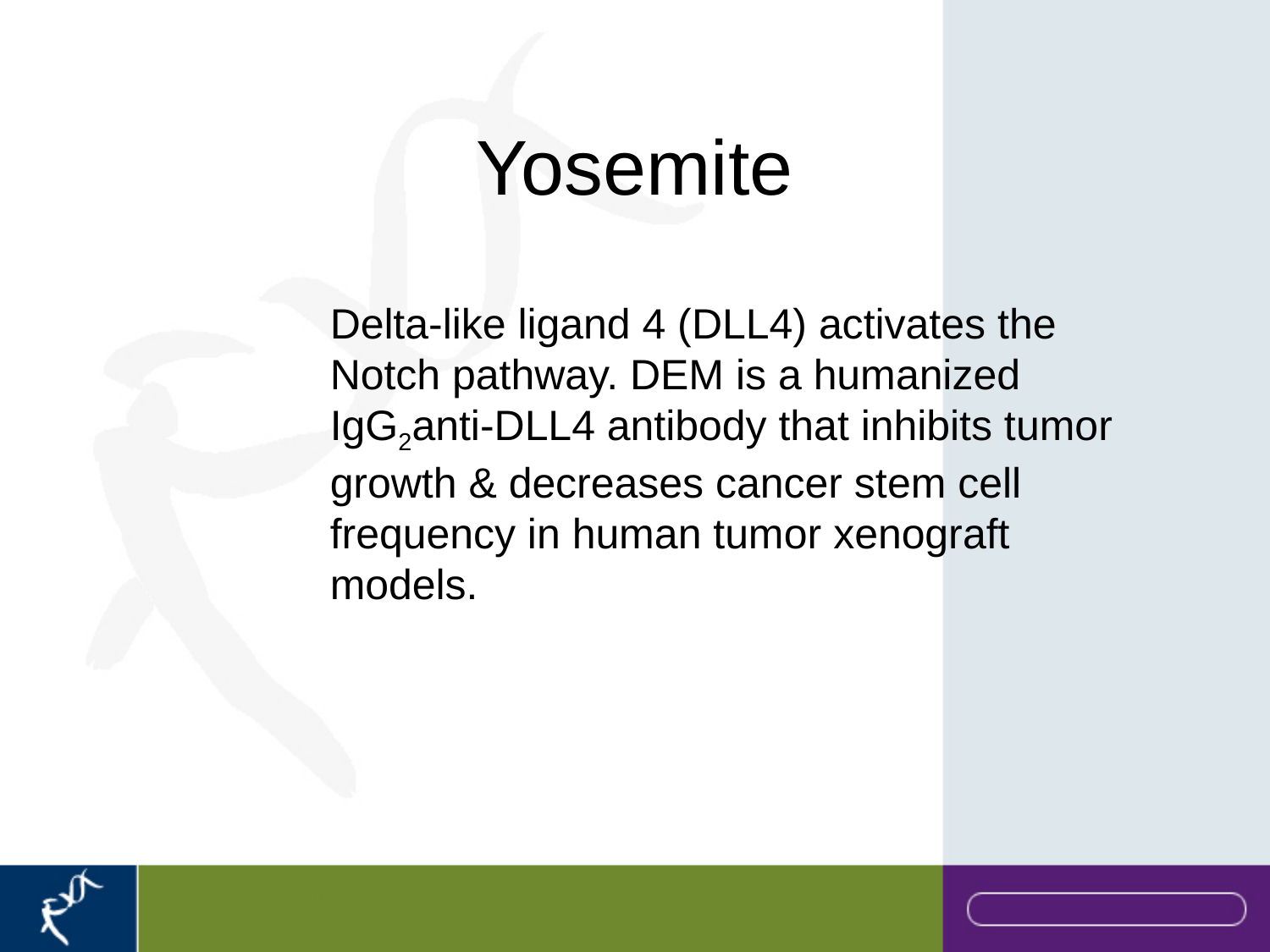

# Yosemite
Delta-like ligand 4 (DLL4) activates the Notch pathway. DEM is a humanized IgG2anti-DLL4 antibody that inhibits tumor growth & decreases cancer stem cell frequency in human tumor xenograft models.